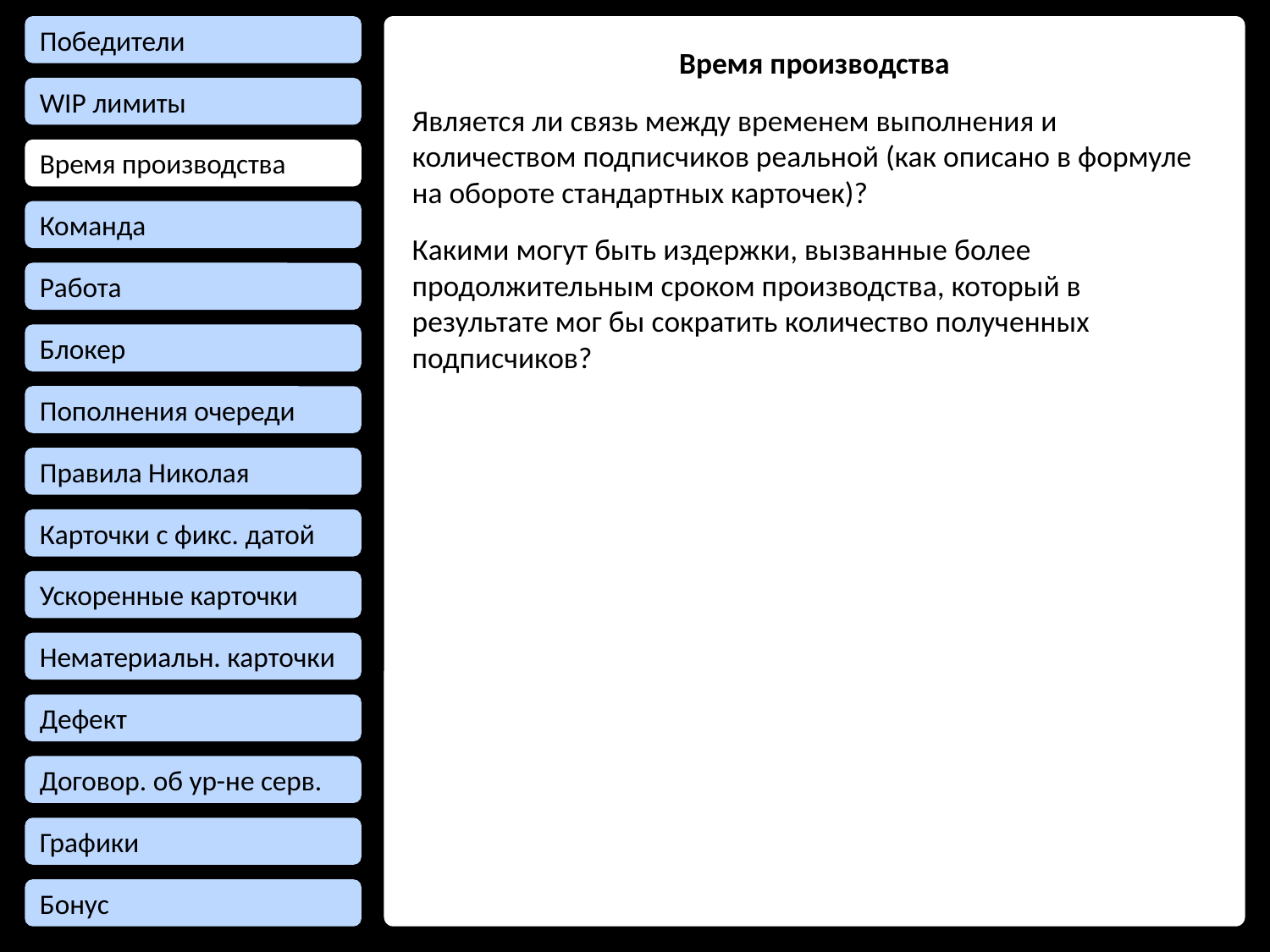

Победители
Время производства
Является ли связь между временем выполнения и количеством подписчиков реальной (как описано в формуле на обороте стандартных карточек)?
Какими могут быть издержки, вызванные более продолжительным сроком производства, который в результате мог бы сократить количество полученных подписчиков?
WIP лимиты
Время производства
Команда
Работа
Блокер
Пополнения очереди
Правила Николая
Карточки с фикс. датой
Ускоренные карточки
Нематериальн. карточки
Дефект
Договор. об ур-не серв.
Графики
Бонус